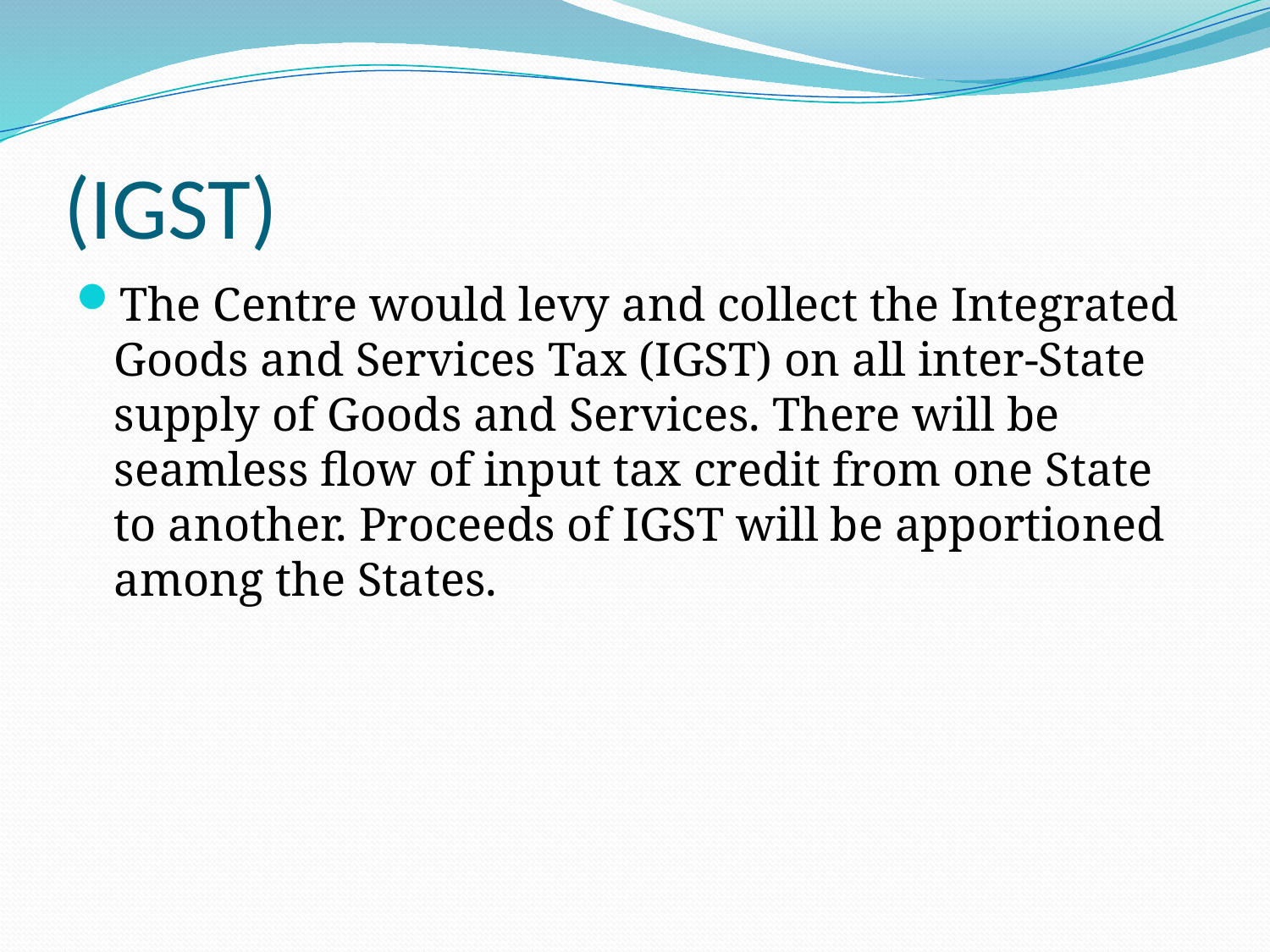

# (IGST)
The Centre would levy and collect the Integrated Goods and Services Tax (IGST) on all inter-State supply of Goods and Services. There will be seamless flow of input tax credit from one State to another. Proceeds of IGST will be apportioned among the States.